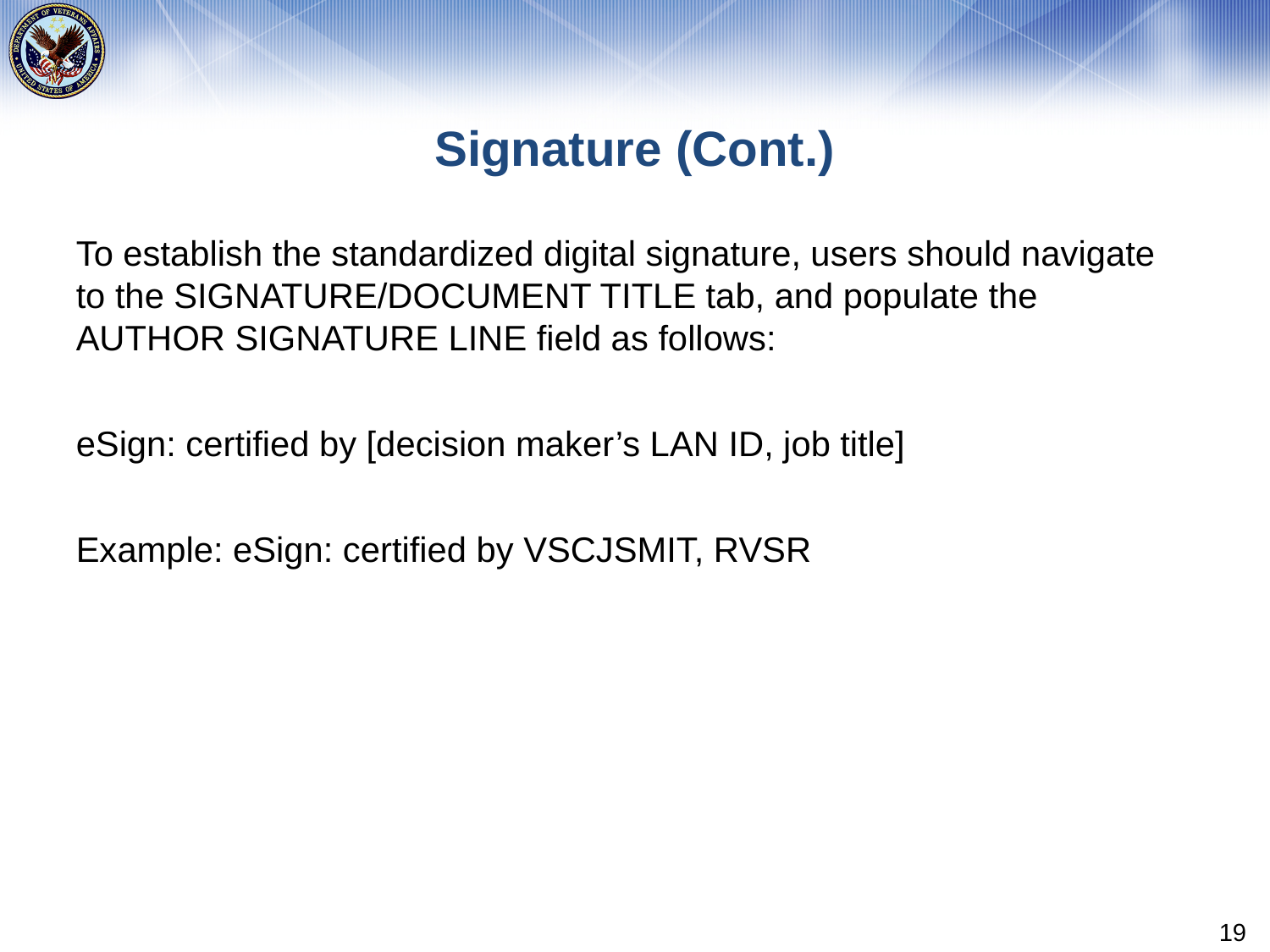

# Signature (Cont.)
To establish the standardized digital signature, users should navigate to the SIGNATURE/DOCUMENT TITLE tab, and populate the AUTHOR SIGNATURE LINE field as follows:

eSign: certified by [decision maker’s LAN ID, job title]

Example: eSign: certified by VSCJSMIT, RVSR
19